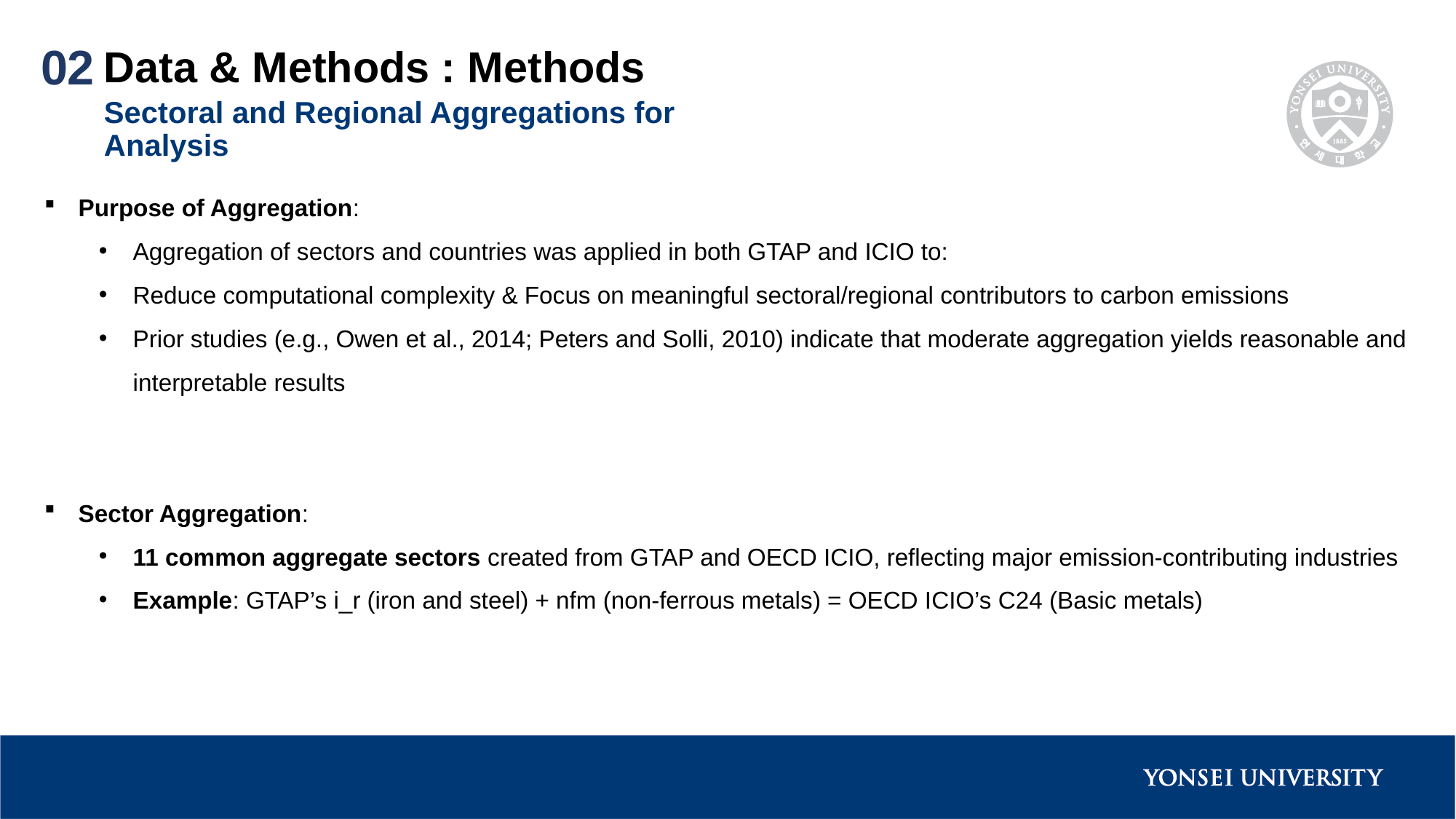

Data & Methods : Methods
02
Sectoral and Regional Aggregations for Analysis
Purpose of Aggregation:
Aggregation of sectors and countries was applied in both GTAP and ICIO to:
Reduce computational complexity & Focus on meaningful sectoral/regional contributors to carbon emissions
Prior studies (e.g., Owen et al., 2014; Peters and Solli, 2010) indicate that moderate aggregation yields reasonable and interpretable results

Sector Aggregation:
11 common aggregate sectors created from GTAP and OECD ICIO, reflecting major emission-contributing industries
Example: GTAP’s i_r (iron and steel) + nfm (non-ferrous metals) = OECD ICIO’s C24 (Basic metals)